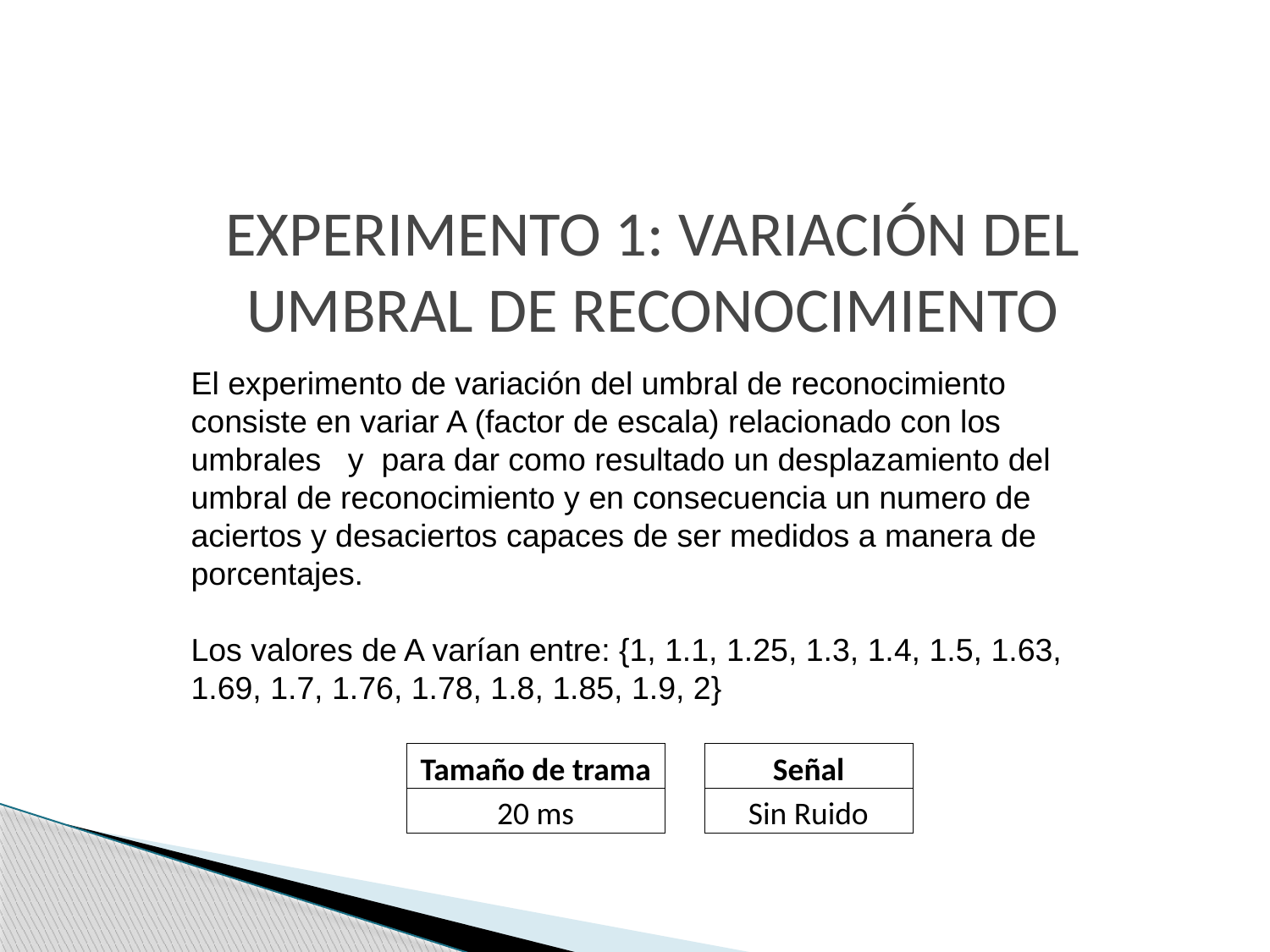

EXPERIMENTO 1: VARIACIÓN DEL UMBRAL DE RECONOCIMIENTO

El experimento de variación del umbral de reconocimiento consiste en variar A (factor de escala) relacionado con los umbrales   y  para dar como resultado un desplazamiento del umbral de reconocimiento y en consecuencia un numero de aciertos y desaciertos capaces de ser medidos a manera de porcentajes.

Los valores de A varían entre: {1, 1.1, 1.25, 1.3, 1.4, 1.5, 1.63, 1.69, 1.7, 1.76, 1.78, 1.8, 1.85, 1.9, 2}
| Tamaño de trama |
| --- |
| 20 ms |
| Señal |
| --- |
| Sin Ruido |